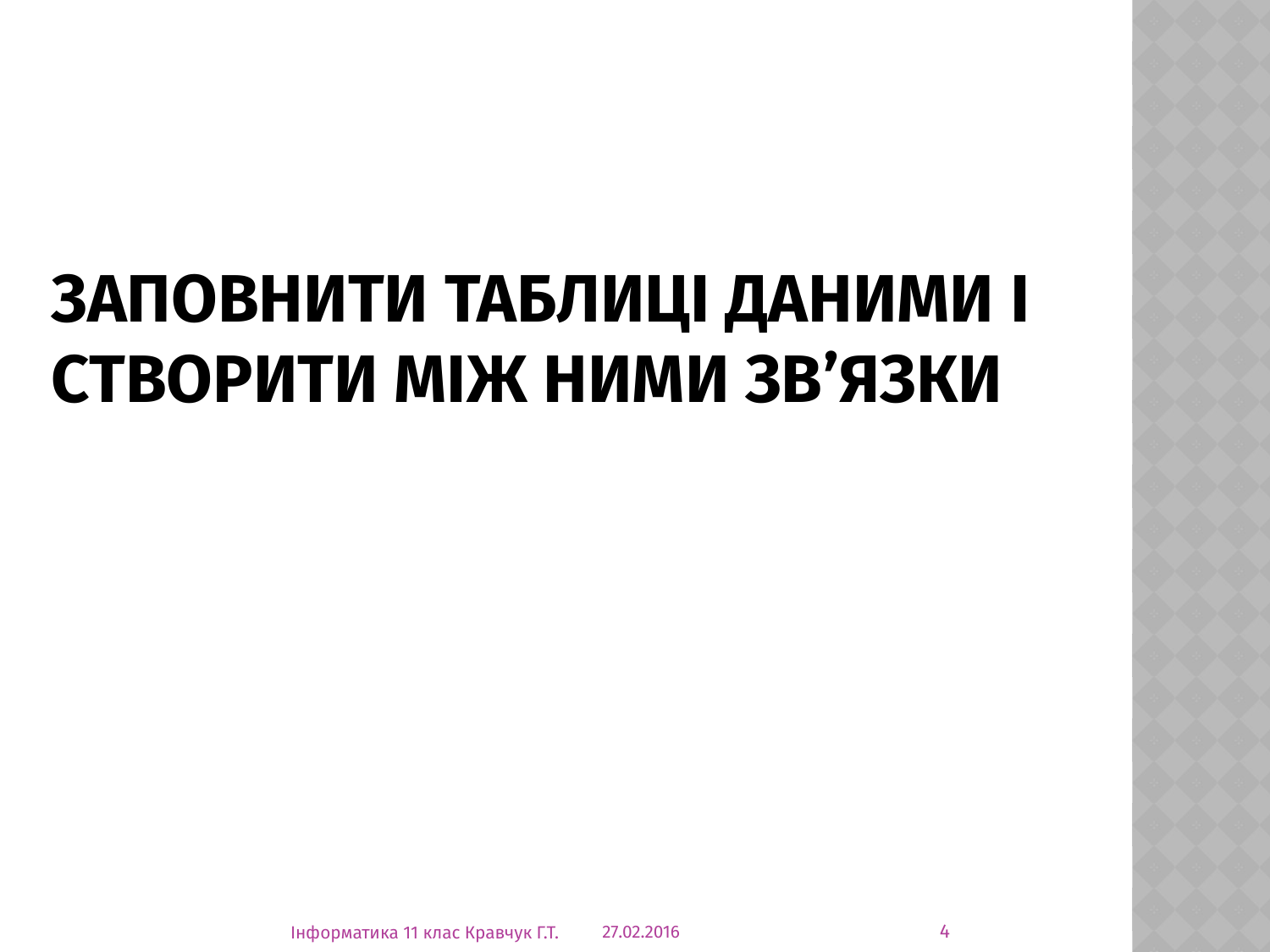

# Заповнити таблиці даними і створити між ними зв’язки
4
Інформатика 11 клас Кравчук Г.Т.
27.02.2016